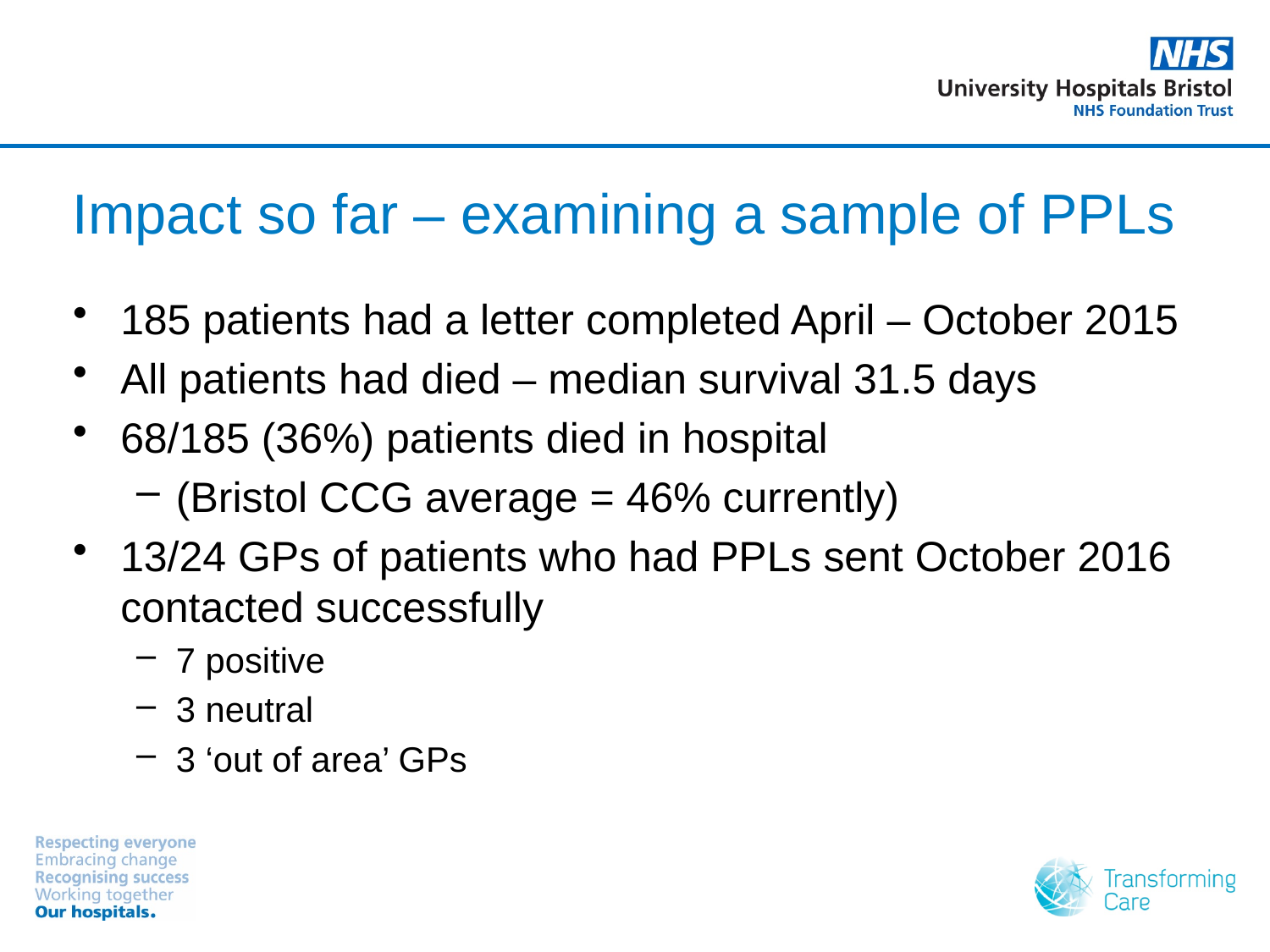

Impact so far – examining a sample of PPLs
185 patients had a letter completed April – October 2015
All patients had died – median survival 31.5 days
68/185 (36%) patients died in hospital
(Bristol CCG average = 46% currently)
13/24 GPs of patients who had PPLs sent October 2016 contacted successfully
7 positive
3 neutral
3 ‘out of area’ GPs